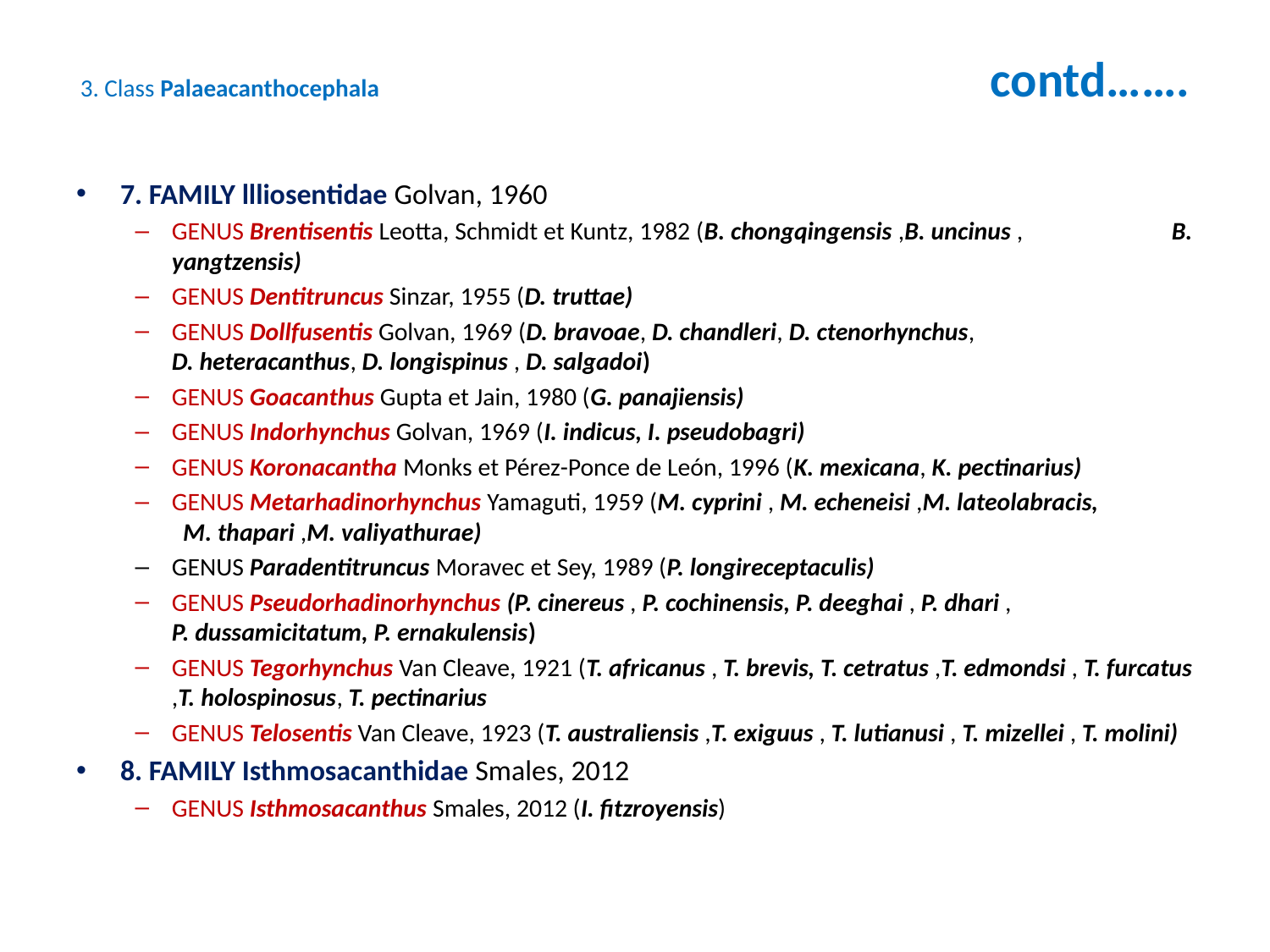

# 3. Class Palaeacanthocephala                                                                                                               contd…….
7. FAMILY llliosentidae Golvan, 1960
GENUS Brentisentis Leotta, Schmidt et Kuntz, 1982 (B. chongqingensis ,B. uncinus ,                          B. yangtzensis)
GENUS Dentitruncus Sinzar, 1955 (D. truttae)
GENUS Dollfusentis Golvan, 1969 (D. bravoae, D. chandleri, D. ctenorhynchus,                                     D. heteracanthus, D. longispinus , D. salgadoi)
GENUS Goacanthus Gupta et Jain, 1980 (G. panajiensis)
GENUS Indorhynchus Golvan, 1969 (I. indicus, I. pseudobagri)
GENUS Koronacantha Monks et Pérez-Ponce de León, 1996 (K. mexicana, K. pectinarius)
GENUS Metarhadinorhynchus Yamaguti, 1959 (M. cyprini , M. echeneisi ,M. lateolabracis,                   M. thapari ,M. valiyathurae)
GENUS Paradentitruncus Moravec et Sey, 1989 (P. longireceptaculis)
GENUS Pseudorhadinorhynchus (P. cinereus , P. cochinensis, P. deeghai , P. dhari ,                               P. dussamicitatum, P. ernakulensis)
GENUS Tegorhynchus Van Cleave, 1921 (T. africanus , T. brevis, T. cetratus ,T. edmondsi , T. furcatus ,T. holospinosus, T. pectinarius
GENUS Telosentis Van Cleave, 1923 (T. australiensis ,T. exiguus , T. lutianusi , T. mizellei , T. molini)
8. FAMILY Isthmosacanthidae Smales, 2012
GENUS Isthmosacanthus Smales, 2012 (I. fitzroyensis)